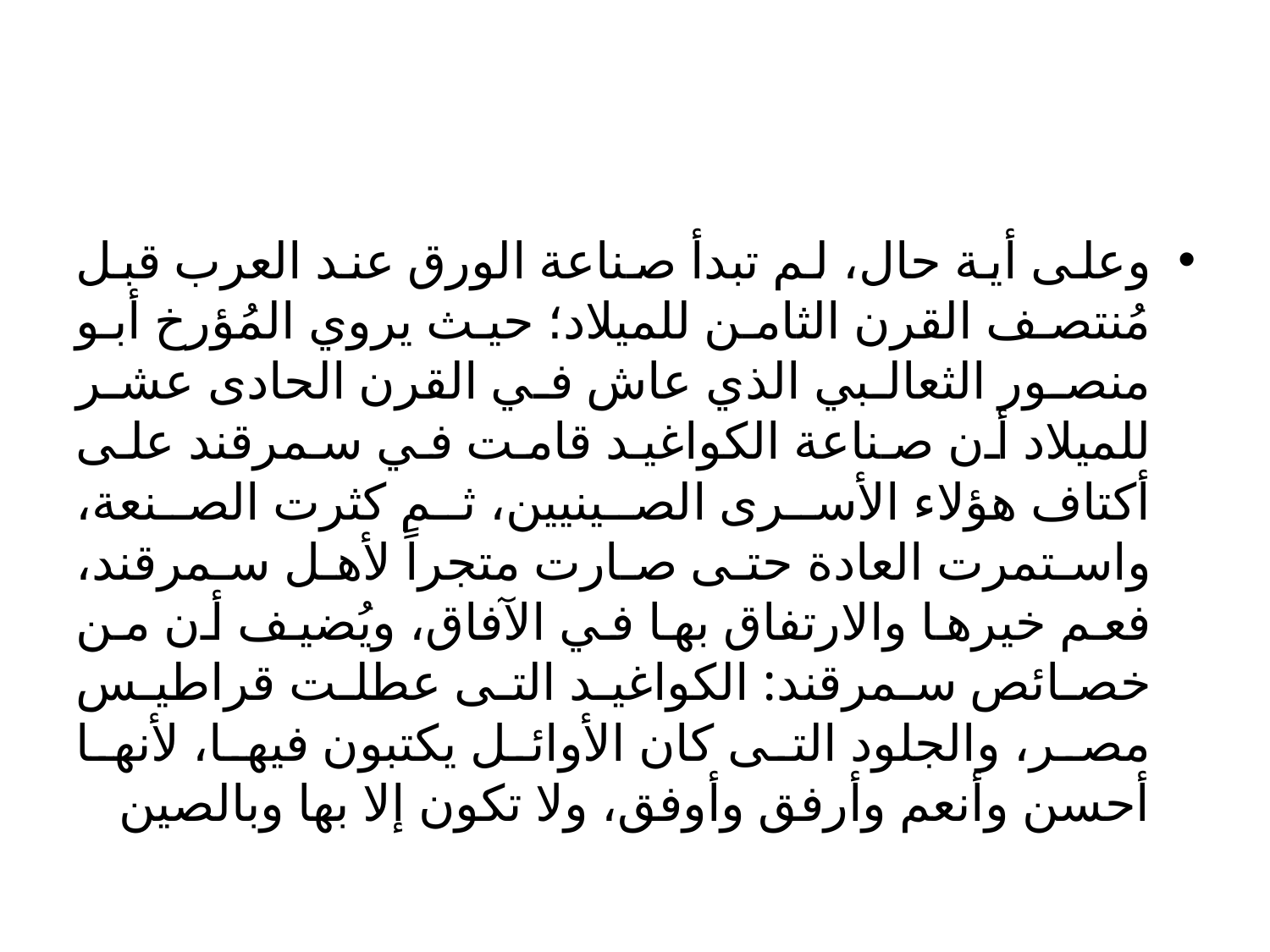

وعلى أية حال، لم تبدأ صناعة الورق عند العرب قبل مُنتصف القرن الثامن للميلاد؛ حيث يروي المُؤرخ أبو منصور الثعالبي الذي عاش في القرن الحادى عشر للميلاد أن صناعة الكواغيد قامت في سمرقند على أكتاف هؤلاء الأسرى الصينيين، ثم كثرت الصنعة، واستمرت العادة حتى صارت متجراً لأهل سمرقند، فعم خيرها والارتفاق بها في الآفاق، ويُضيف أن من خصائص سمرقند: الكواغيد التى عطلت قراطيس مصر، والجلود التى كان الأوائل يكتبون فيها، لأنها أحسن وأنعم وأرفق وأوفق، ولا تكون إلا بها وبالصين